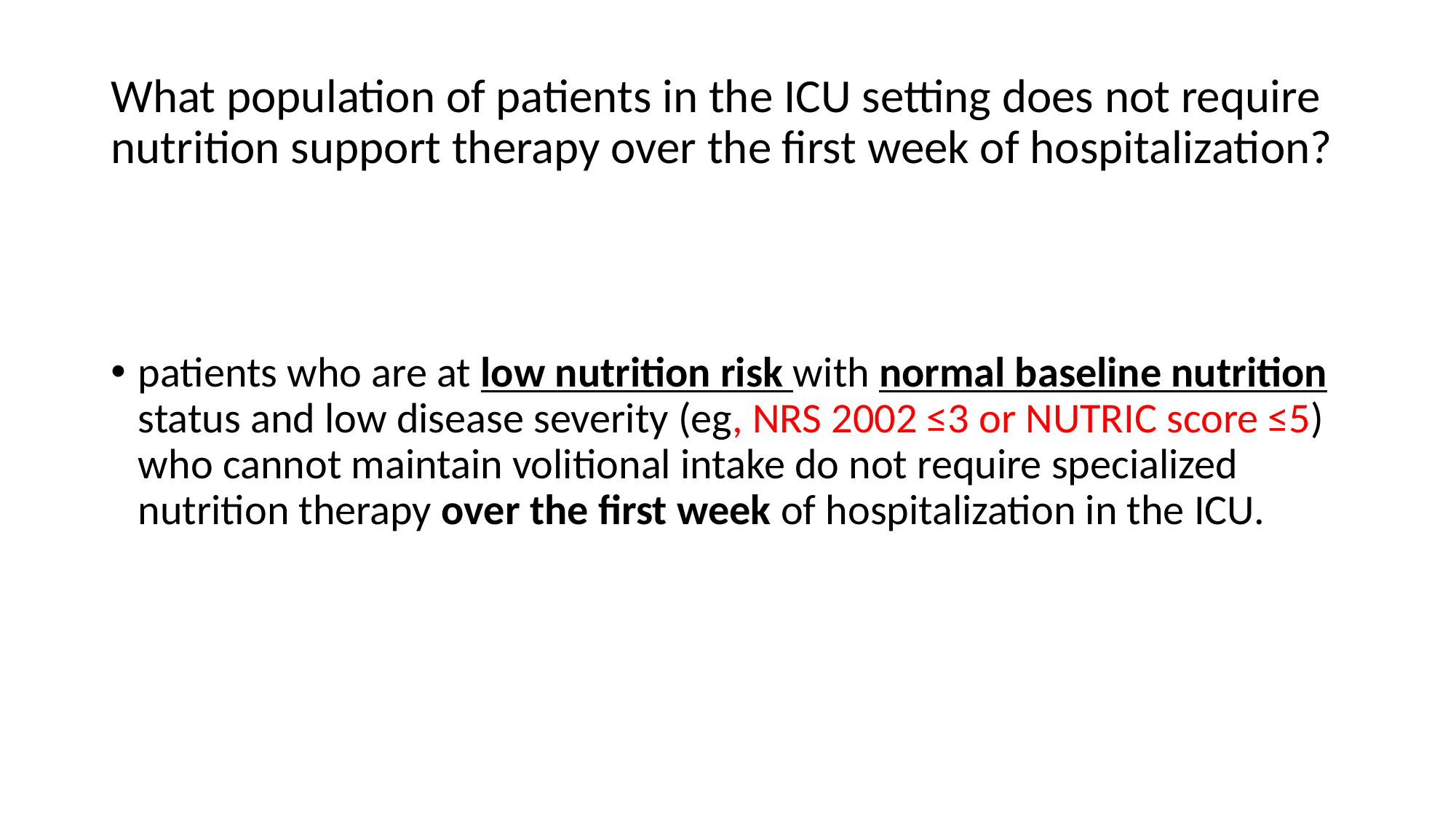

# What population of patients in the ICU setting does not require nutrition support therapy over the first week of hospitalization?

patients who are at low nutrition risk with normal baseline nutrition status and low disease severity (eg, NRS 2002 ≤3 or NUTRIC score ≤5) who cannot maintain volitional intake do not require specialized nutrition therapy over the first week of hospitalization in the ICU.